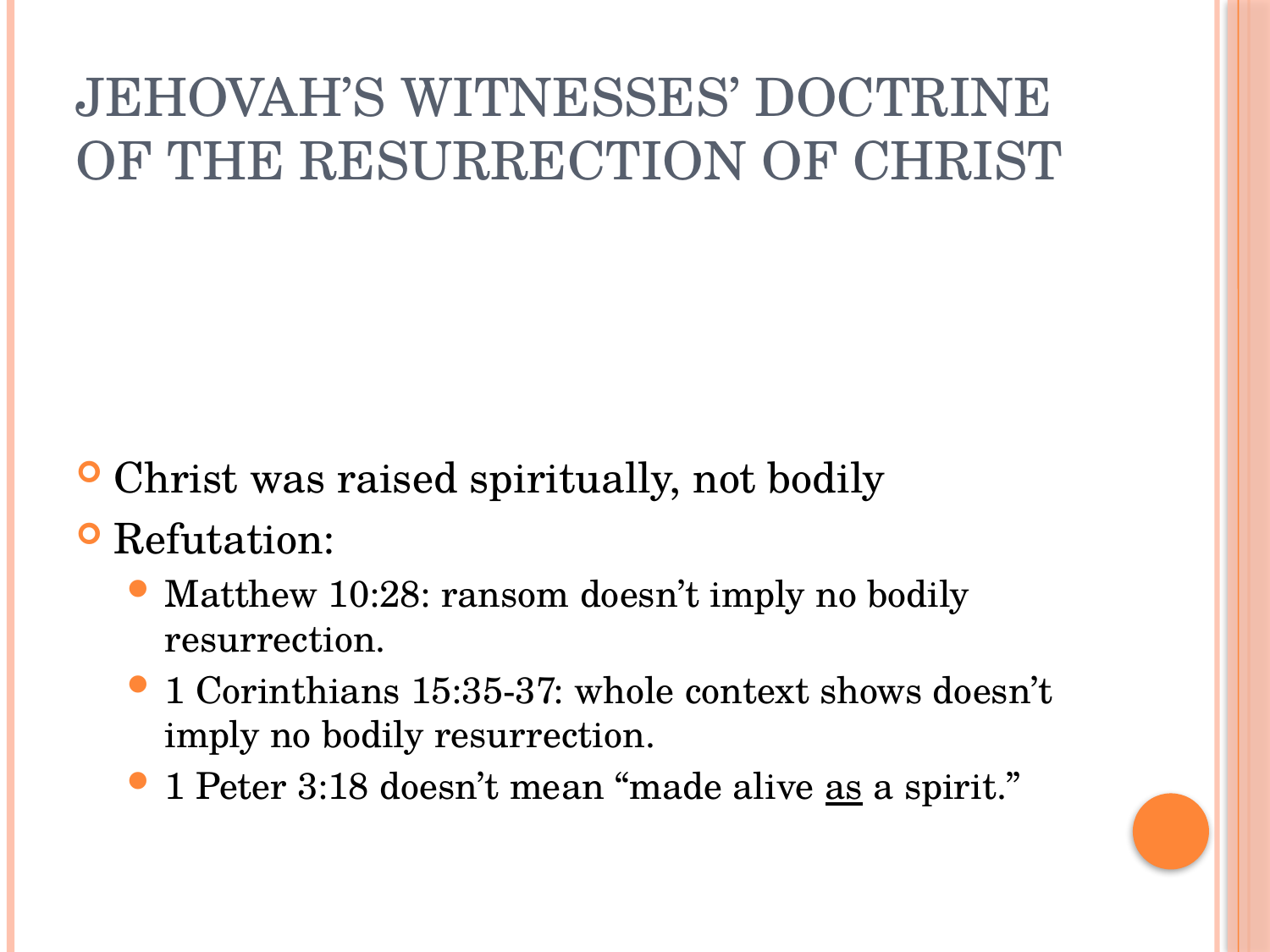

# Jehovah’s Witnesses’ doctrine of the resurrection of Christ
Christ was raised spiritually, not bodily
Refutation:
Matthew 10:28: ransom doesn’t imply no bodily resurrection.
1 Corinthians 15:35-37: whole context shows doesn’t imply no bodily resurrection.
1 Peter 3:18 doesn’t mean “made alive as a spirit.”